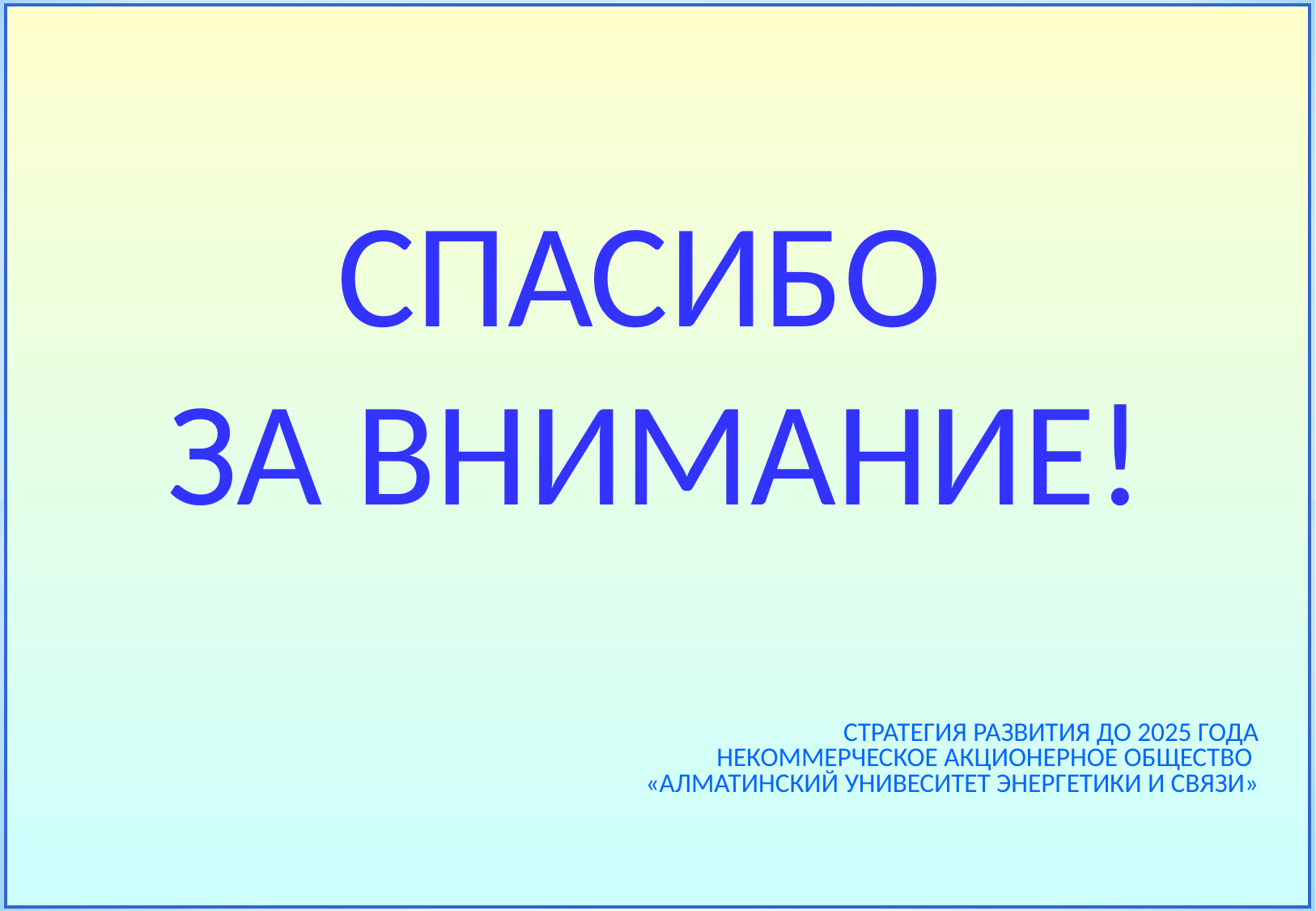

СПАСИБО
ЗА ВНИМАНИЕ!
СТРАТЕГИЯ РАЗВИТИЯ ДО 2025 ГОДА
НЕКОММЕРЧЕСКОЕ АКЦИОНЕРНОЕ ОБЩЕСТВО
«АЛМАТИНСКИЙ УНИВЕСИТЕТ ЭНЕРГЕТИКИ И СВЯЗИ»